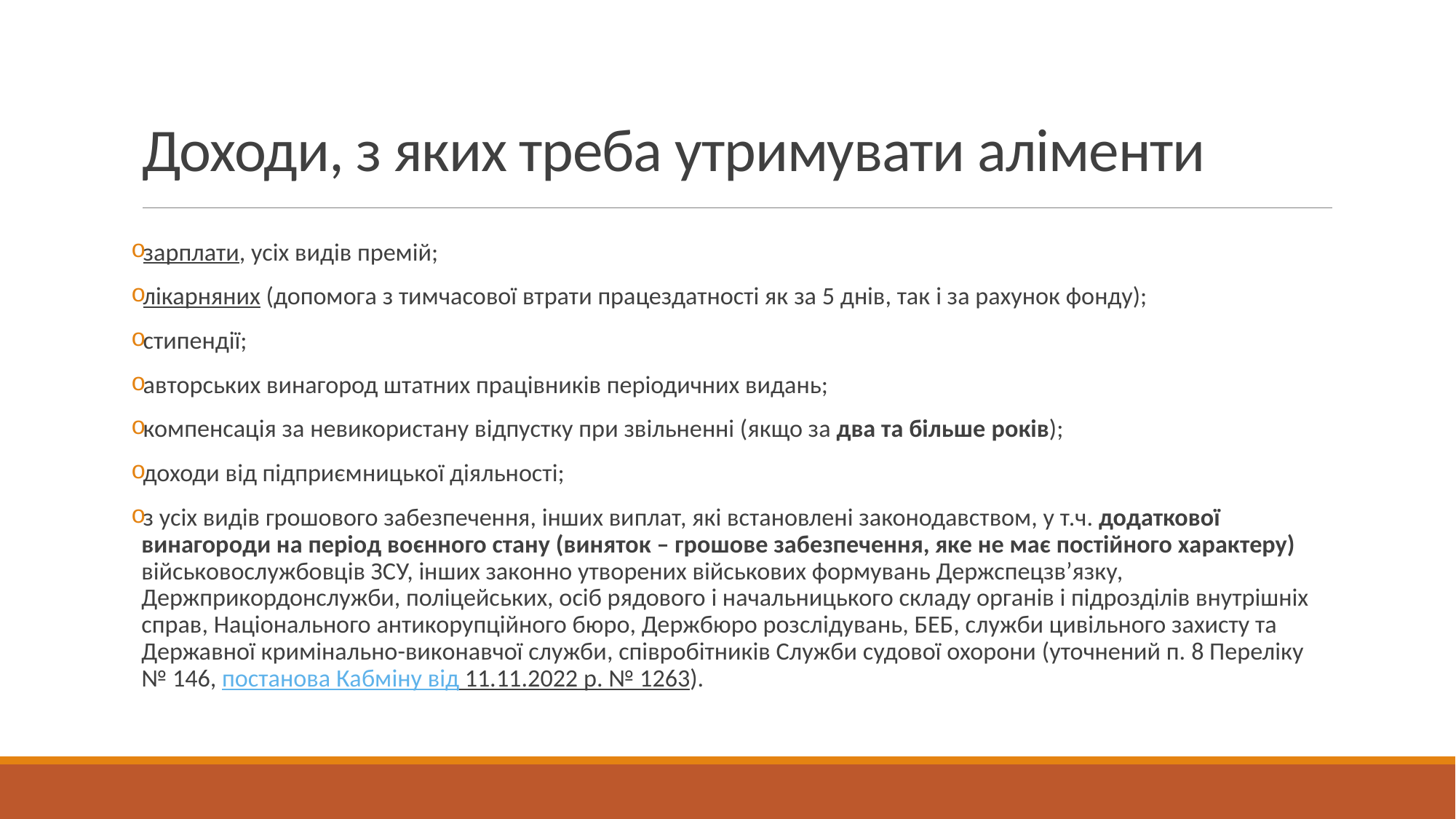

# Доходи, з яких треба утримувати аліменти
зарплати, усіх видів премій;
лікарняних (допомога з тимчасової втрати працездатності як за 5 днів, так і за рахунок фонду);
стипендії;
авторських винагород штатних працівників періодичних видань;
компенсація за невикористану відпустку при звільненні (якщо за два та більше років);
доходи від підприємницької діяльності;
з усіх видів грошового забезпечення, інших виплат, які встановлені законодавством, у т.ч. додаткової винагороди на період воєнного стану (виняток – грошове забезпечення, яке не має постійного характеру) військовослужбовців ЗСУ, інших законно утворених військових формувань Держспецзвʼязку, Держприкордонслужби, поліцейських, осіб рядового і начальницького складу органів і підрозділів внутрішніх справ, Національного антикорупційного бюро, Держбюро розслідувань, БЕБ, служби цивільного захисту та Державної кримінально-виконавчої служби, співробітників Служби судової охорони (уточнений п. 8 Переліку № 146, постанова Кабміну від 11.11.2022 р. № 1263).